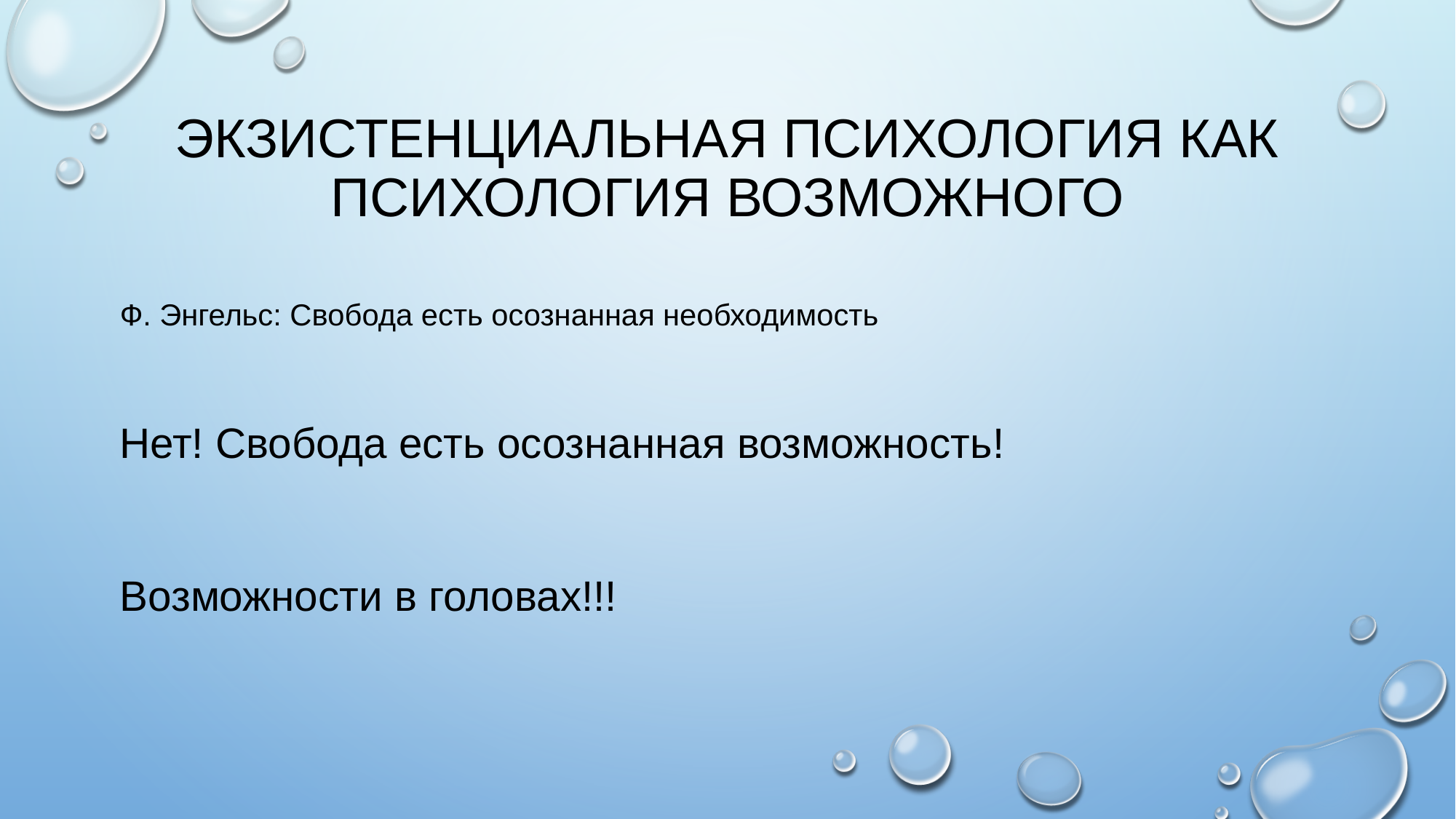

# Экзистенциальная психология как психология возможного
Ф. Энгельс: Свобода есть осознанная необходимость

Нет! Свобода есть осознанная возможность!

Возможности в головах!!!